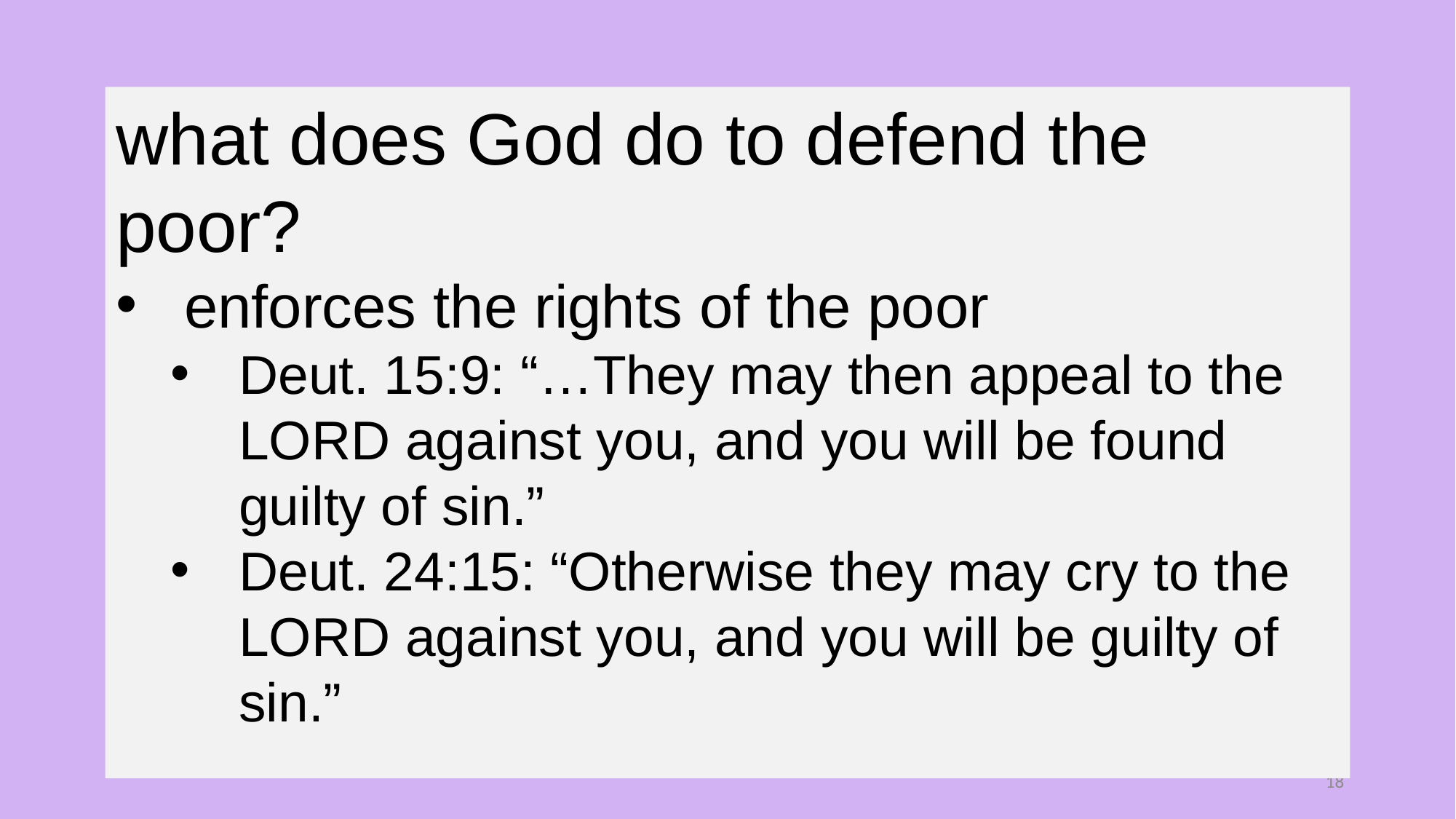

what does God do to defend the poor?
enforces the rights of the poor
Deut. 15:9: “…They may then appeal to the LORD against you, and you will be found guilty of sin.”
Deut. 24:15: “Otherwise they may cry to the LORD against you, and you will be guilty of sin.”

18